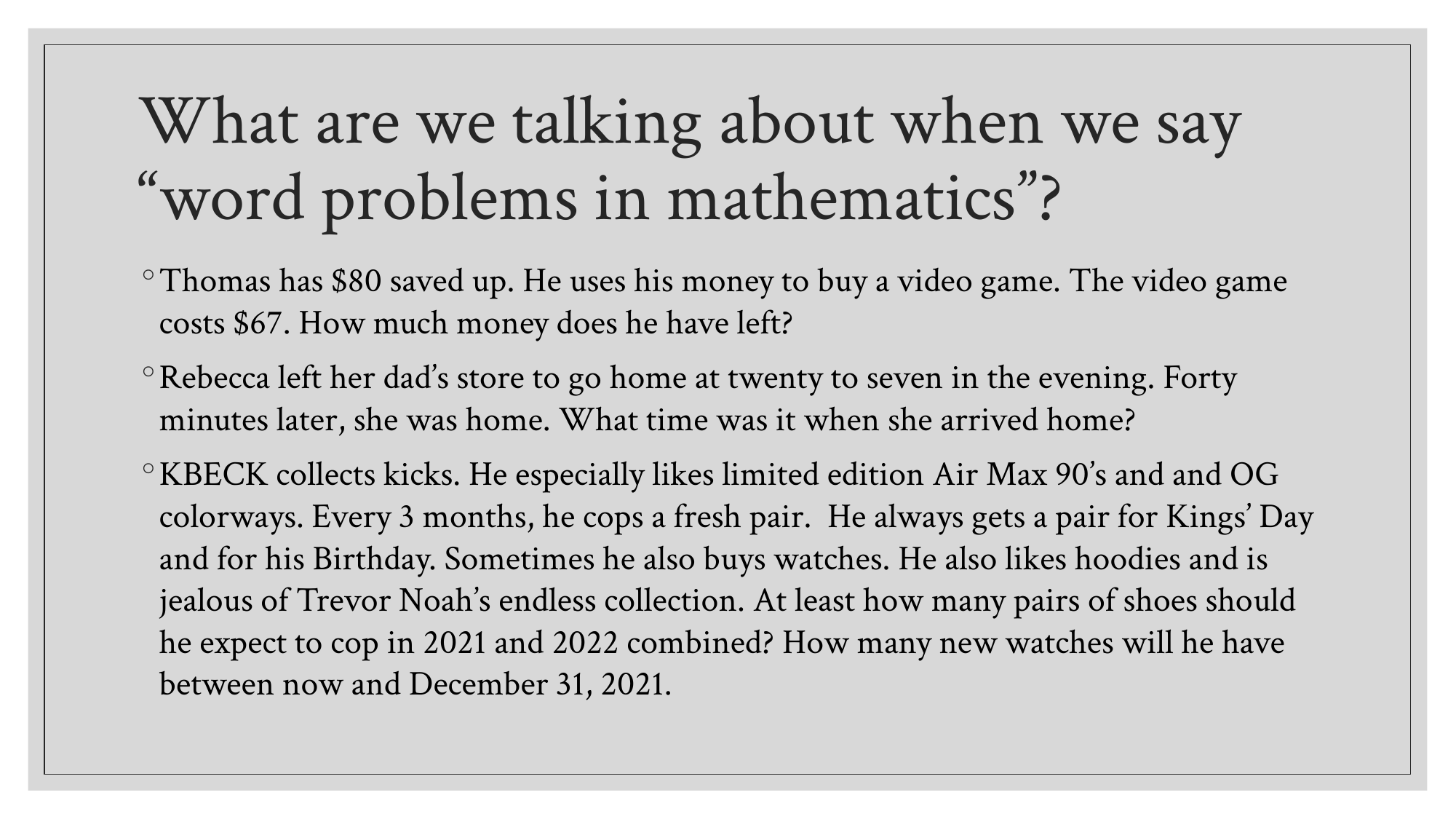

# What are we talking about when we say “word problems in mathematics”?
Thomas has $80 saved up. He uses his money to buy a video game. The video game costs $67. How much money does he have left?
Rebecca left her dad’s store to go home at twenty to seven in the evening. Forty minutes later, she was home. What time was it when she arrived home?
KBECK collects kicks. He especially likes limited edition Air Max 90’s and and OG colorways. Every 3 months, he cops a fresh pair.  He always gets a pair for Kings’ Day and for his Birthday. Sometimes he also buys watches. He also likes hoodies and is jealous of Trevor Noah’s endless collection. At least how many pairs of shoes should he expect to cop in 2021 and 2022 combined? How many new watches will he have between now and December 31, 2021.